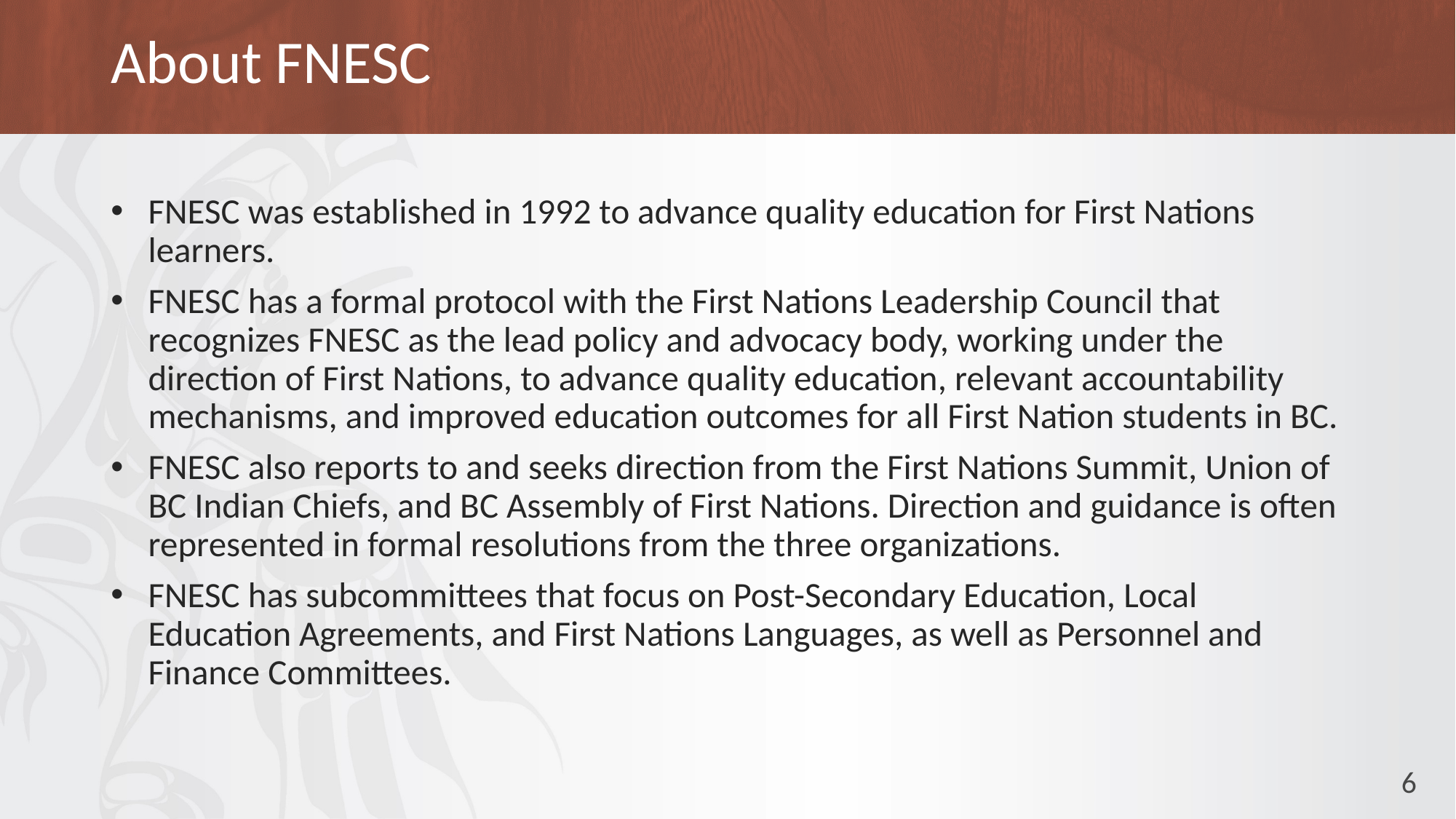

# About FNESC
FNESC was established in 1992 to advance quality education for First Nations learners.
FNESC has a formal protocol with the First Nations Leadership Council that recognizes FNESC as the lead policy and advocacy body, working under the direction of First Nations, to advance quality education, relevant accountability mechanisms, and improved education outcomes for all First Nation students in BC.
FNESC also reports to and seeks direction from the First Nations Summit, Union of BC Indian Chiefs, and BC Assembly of First Nations. Direction and guidance is often represented in formal resolutions from the three organizations.
FNESC has subcommittees that focus on Post-Secondary Education, Local Education Agreements, and First Nations Languages, as well as Personnel and Finance Committees.

6